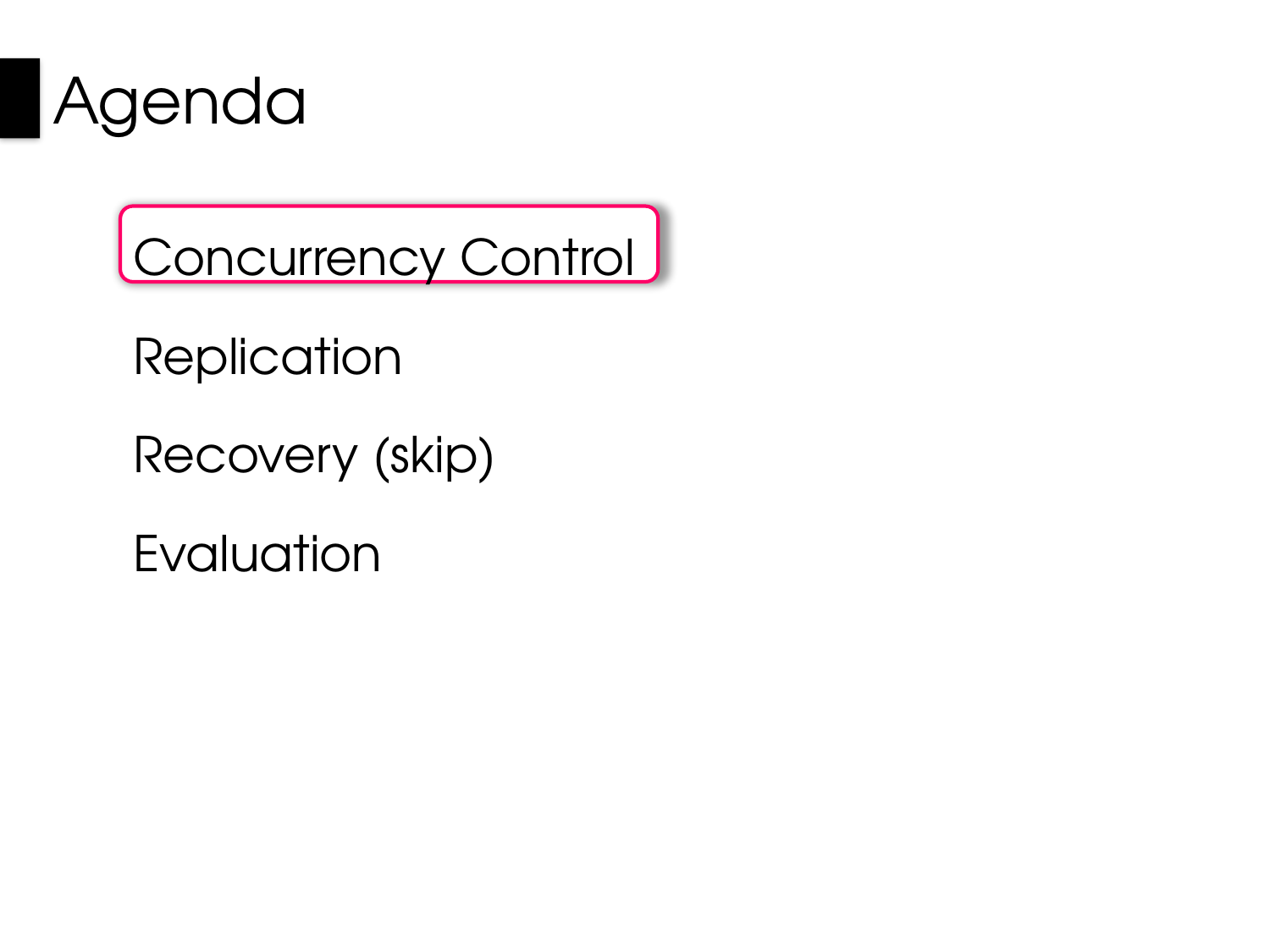

# Agenda

Concurrency Control
Replication
Recovery (skip)
Evaluation